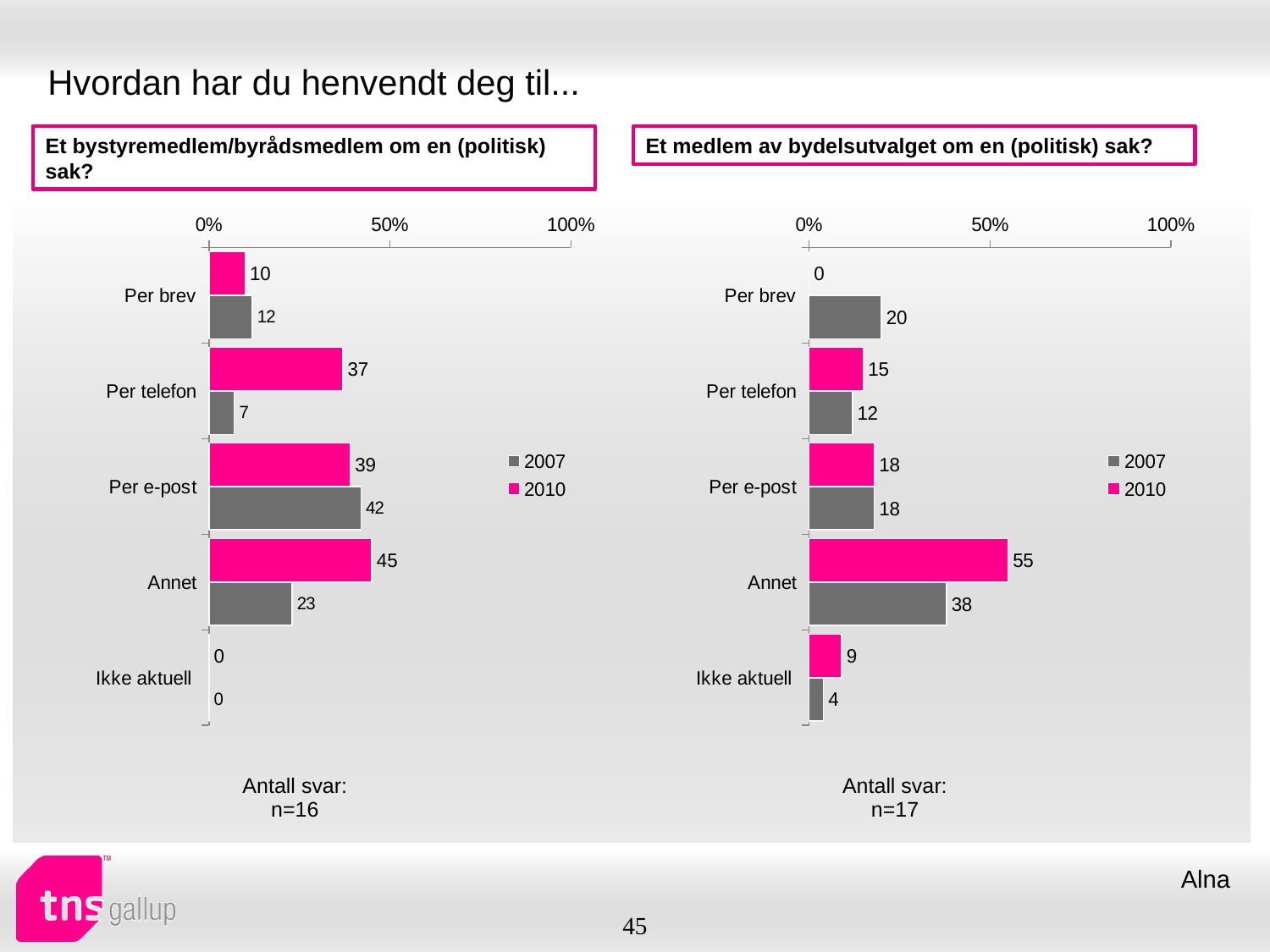

# Hvordan har du henvendt deg til...
Et bystyremedlem/byrådsmedlem om en (politisk) sak?
Et medlem av bydelsutvalget om en (politisk) sak?

### Chart

| Category | 2010 | 2007 |
|---|---|---|
| Per brev | 10.0 | 12.0 |
| Per telefon | 37.0 | 7.0 |
| Per e-post | 39.0 | 42.0 |
| Annet | 45.0 | 23.0 |
| Ikke aktuell  | 0.0 | 0.0 |

### Chart

| Category | 2010 | 2007 |
|---|---|---|
| Per brev | 0.0 | 20.0 |
| Per telefon | 15.0 | 12.0 |
| Per e-post | 18.0 | 18.0 |
| Annet | 55.0 | 38.0 |
| Ikke aktuell  | 9.0 | 4.0 |
| Antall svar: n=16 |
| --- |
| Antall svar: n=17 |
| --- |
Alna
45